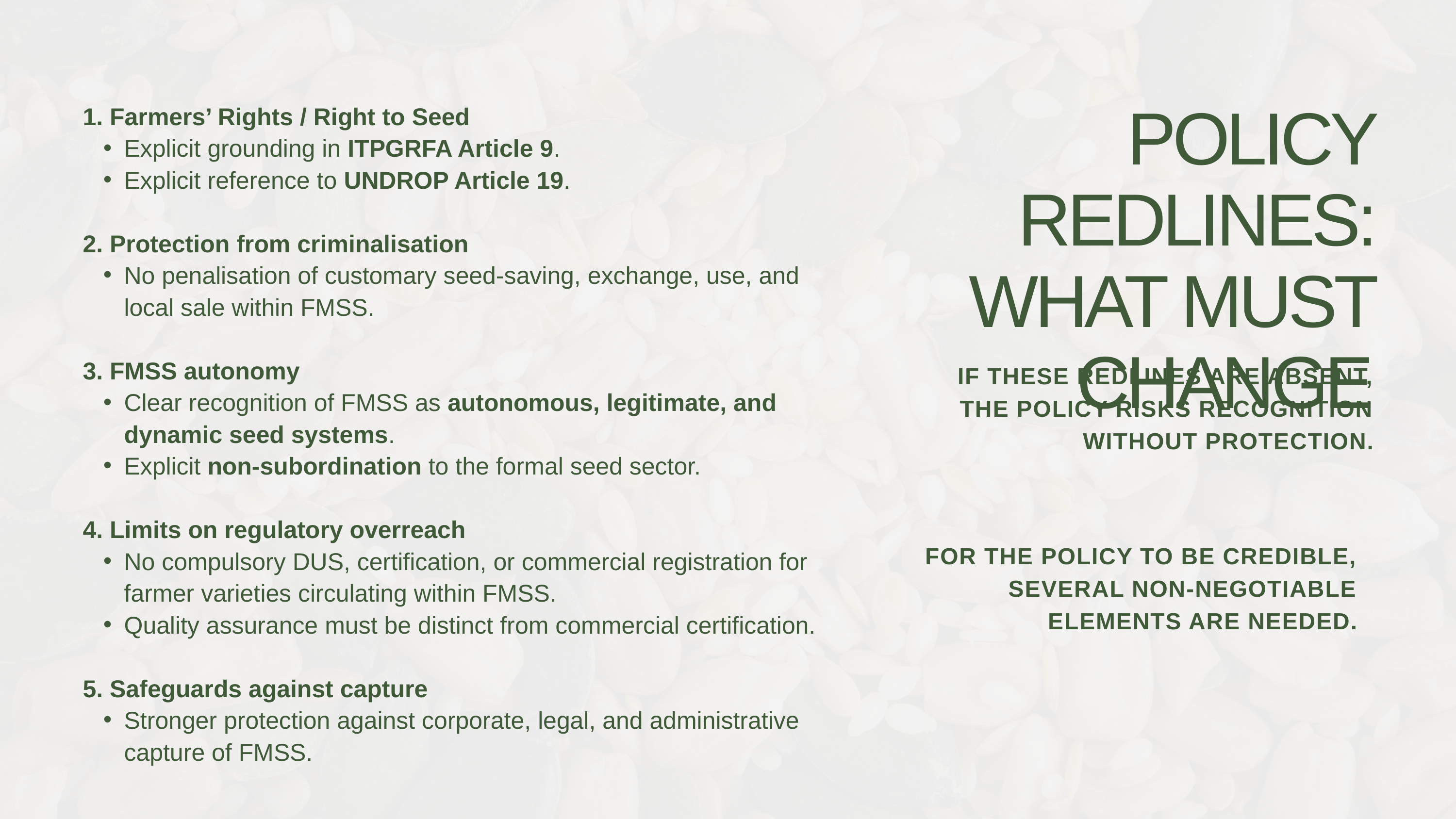

1. Farmers’ Rights / Right to Seed
Explicit grounding in ITPGRFA Article 9.
Explicit reference to UNDROP Article 19.

2. Protection from criminalisation
No penalisation of customary seed-saving, exchange, use, and local sale within FMSS.

3. FMSS autonomy
Clear recognition of FMSS as autonomous, legitimate, and dynamic seed systems.
Explicit non-subordination to the formal seed sector.

4. Limits on regulatory overreach
No compulsory DUS, certification, or commercial registration for farmer varieties circulating within FMSS.
Quality assurance must be distinct from commercial certification.

5. Safeguards against capture
Stronger protection against corporate, legal, and administrative capture of FMSS.
POLICY REDLINES: WHAT MUST CHANGE
IF THESE REDLINES ARE ABSENT, THE POLICY RISKS RECOGNITION WITHOUT PROTECTION.
FOR THE POLICY TO BE CREDIBLE, SEVERAL NON-NEGOTIABLE ELEMENTS ARE NEEDED.